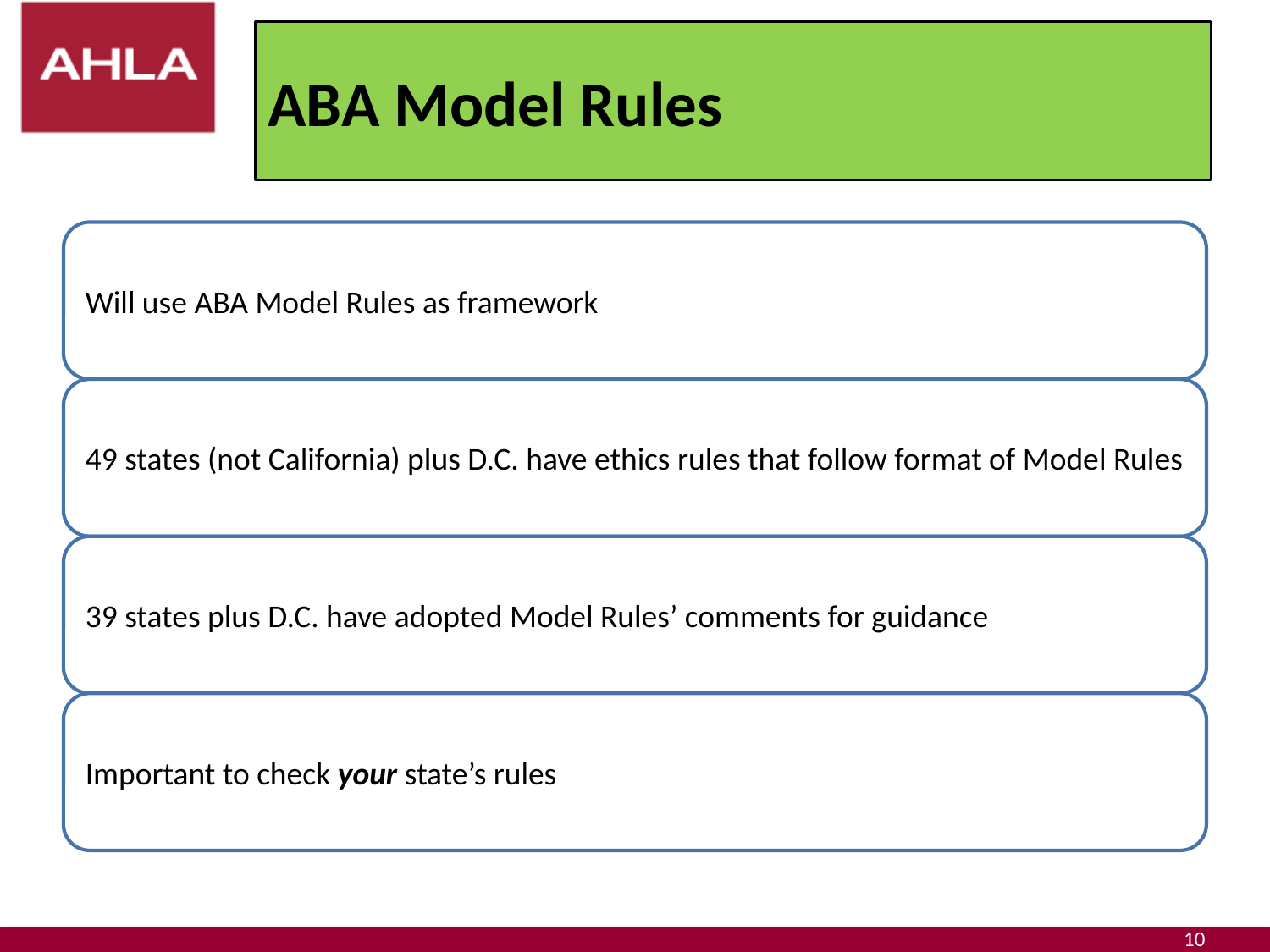

# ABA Model Rules
Will use ABA Model Rules as framework
49 states (not California) plus D.C. have ethics rules that follow format of Model Rules
39 states plus D.C. have adopted Model Rules’ comments for guidance
Important to check your state’s rules
10